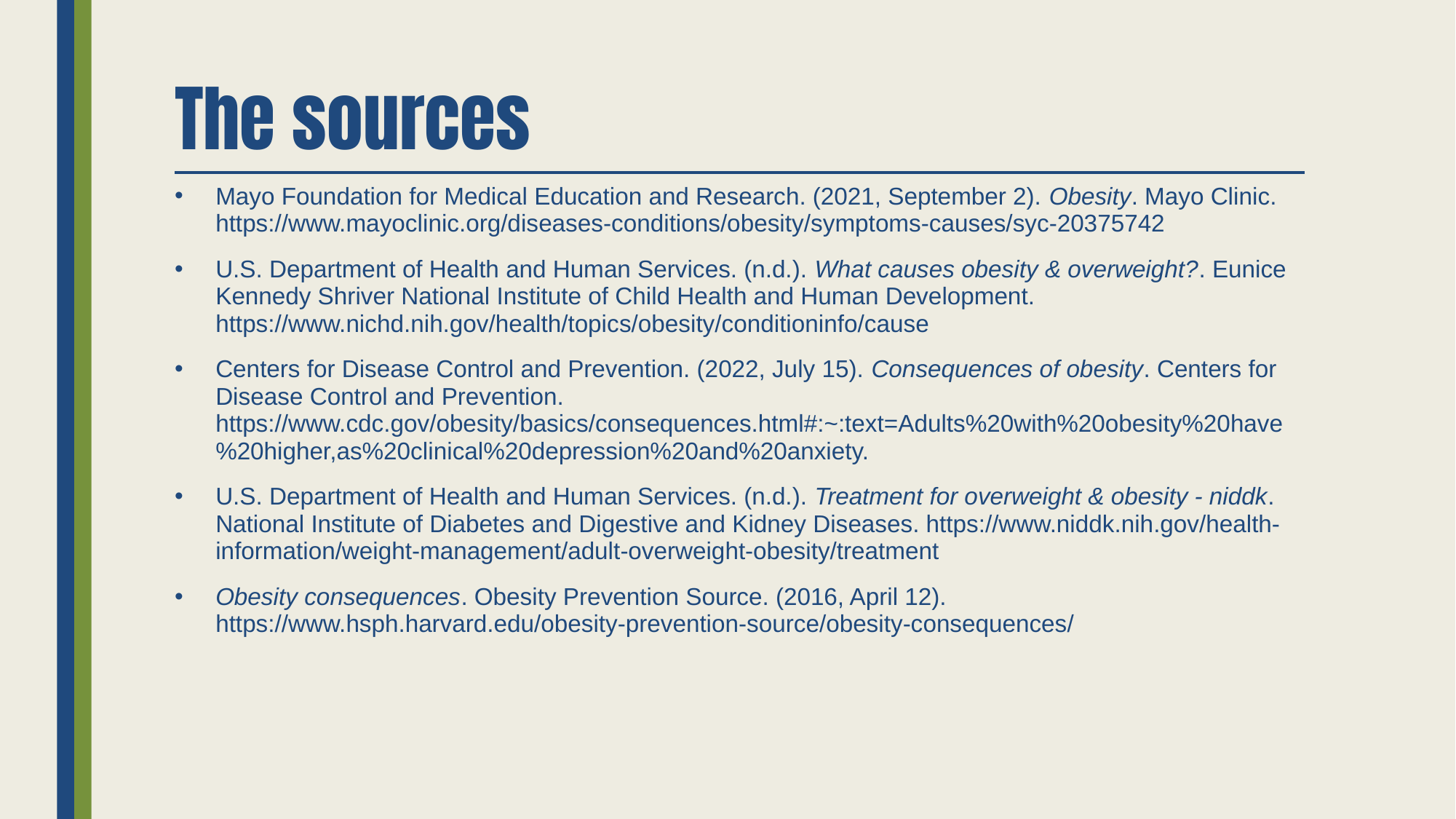

# The sources
Mayo Foundation for Medical Education and Research. (2021, September 2). Obesity. Mayo Clinic. https://www.mayoclinic.org/diseases-conditions/obesity/symptoms-causes/syc-20375742
U.S. Department of Health and Human Services. (n.d.). What causes obesity & overweight?. Eunice Kennedy Shriver National Institute of Child Health and Human Development. https://www.nichd.nih.gov/health/topics/obesity/conditioninfo/cause
Centers for Disease Control and Prevention. (2022, July 15). Consequences of obesity. Centers for Disease Control and Prevention. https://www.cdc.gov/obesity/basics/consequences.html#:~:text=Adults%20with%20obesity%20have%20higher,as%20clinical%20depression%20and%20anxiety.
U.S. Department of Health and Human Services. (n.d.). Treatment for overweight & obesity - niddk. National Institute of Diabetes and Digestive and Kidney Diseases. https://www.niddk.nih.gov/health-information/weight-management/adult-overweight-obesity/treatment
Obesity consequences. Obesity Prevention Source. (2016, April 12). https://www.hsph.harvard.edu/obesity-prevention-source/obesity-consequences/